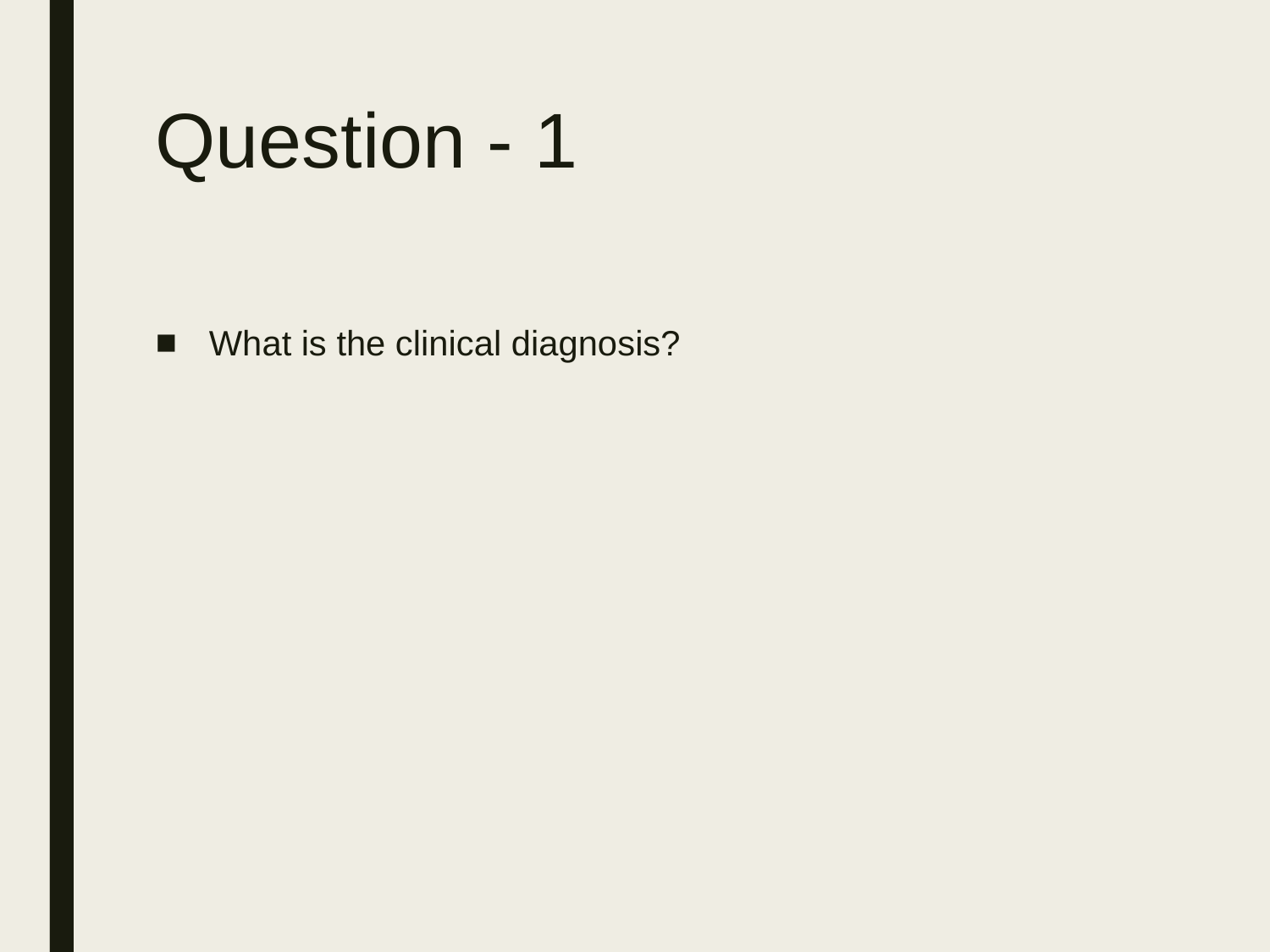

# Question - 1
What is the clinical diagnosis?